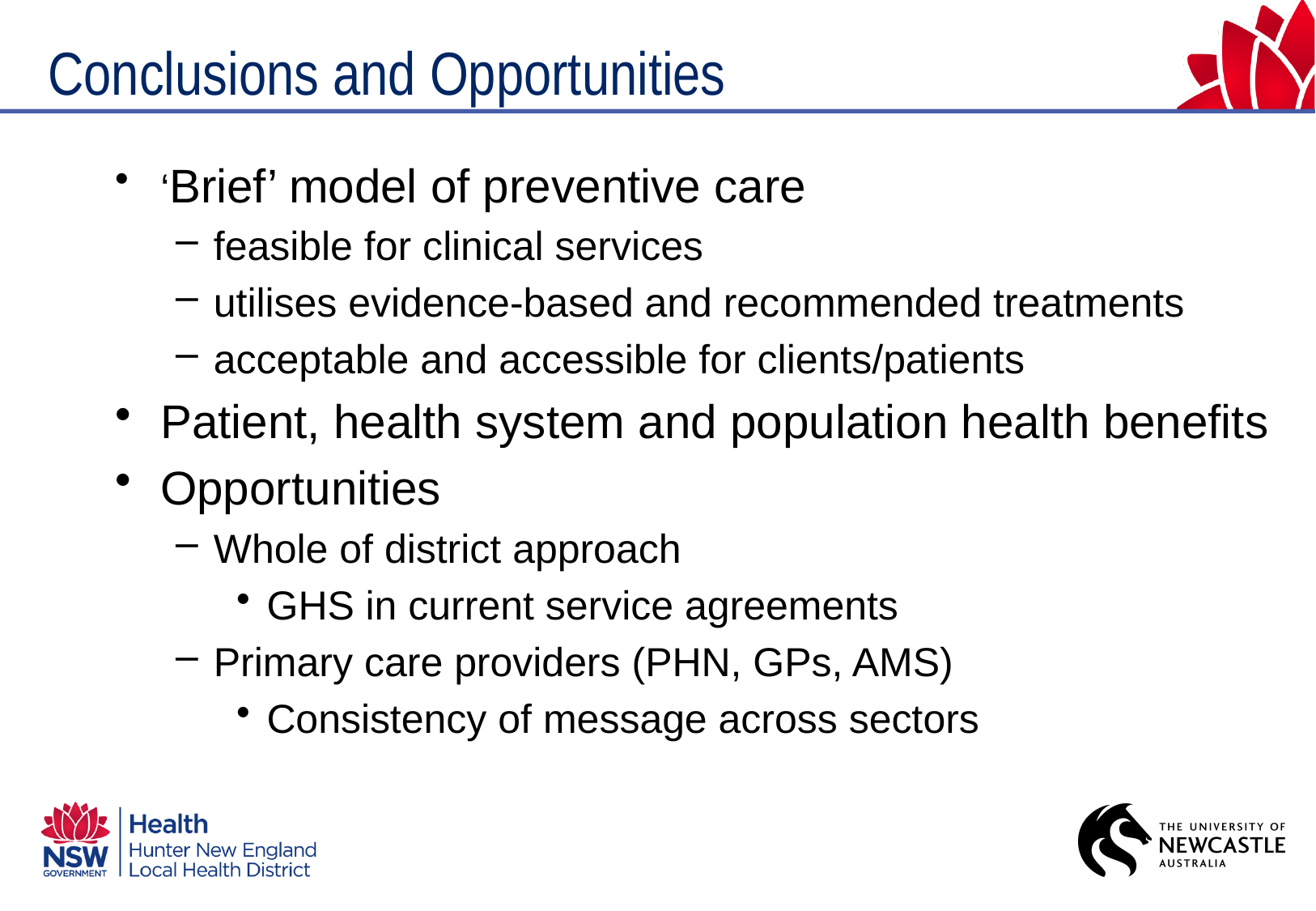

Conclusions and Opportunities
‘Brief’ model of preventive care
feasible for clinical services
utilises evidence-based and recommended treatments
acceptable and accessible for clients/patients
Patient, health system and population health benefits
Opportunities
Whole of district approach
GHS in current service agreements
Primary care providers (PHN, GPs, AMS)
Consistency of message across sectors